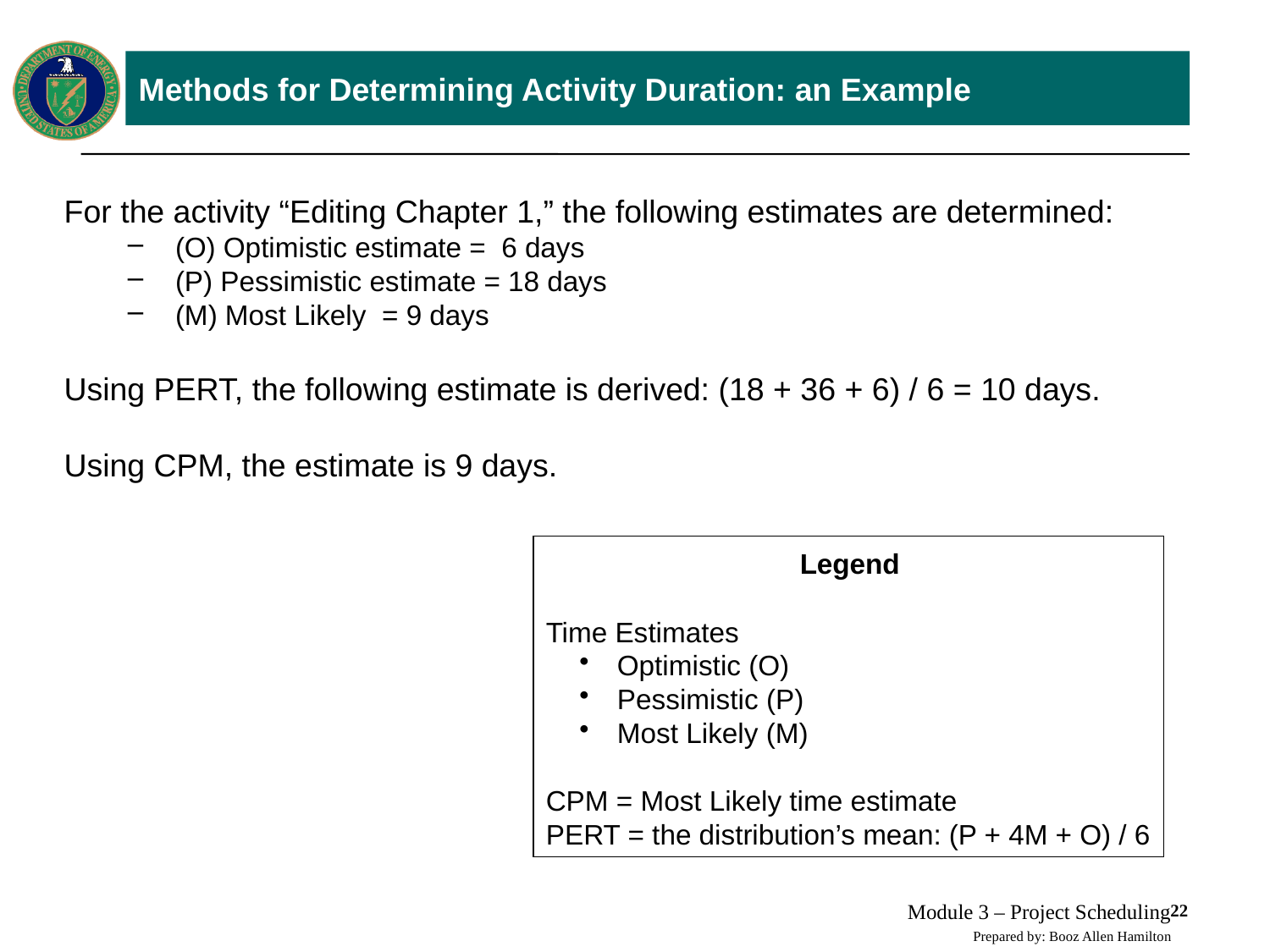

# Methods for Determining Activity Duration: an Example
For the activity “Editing Chapter 1,” the following estimates are determined:
(O) Optimistic estimate =  6 days
(P) Pessimistic estimate = 18 days
(M) Most Likely  = 9 days

Using PERT, the following estimate is derived: (18 + 36 + 6) / 6 = 10 days.

Using CPM, the estimate is 9 days.
		Legend

Time Estimates
 Optimistic (O)
 Pessimistic (P)
 Most Likely (M)

CPM = Most Likely time estimate
PERT = the distribution’s mean: (P + 4M + O) / 6
Module 3 – Project Scheduling